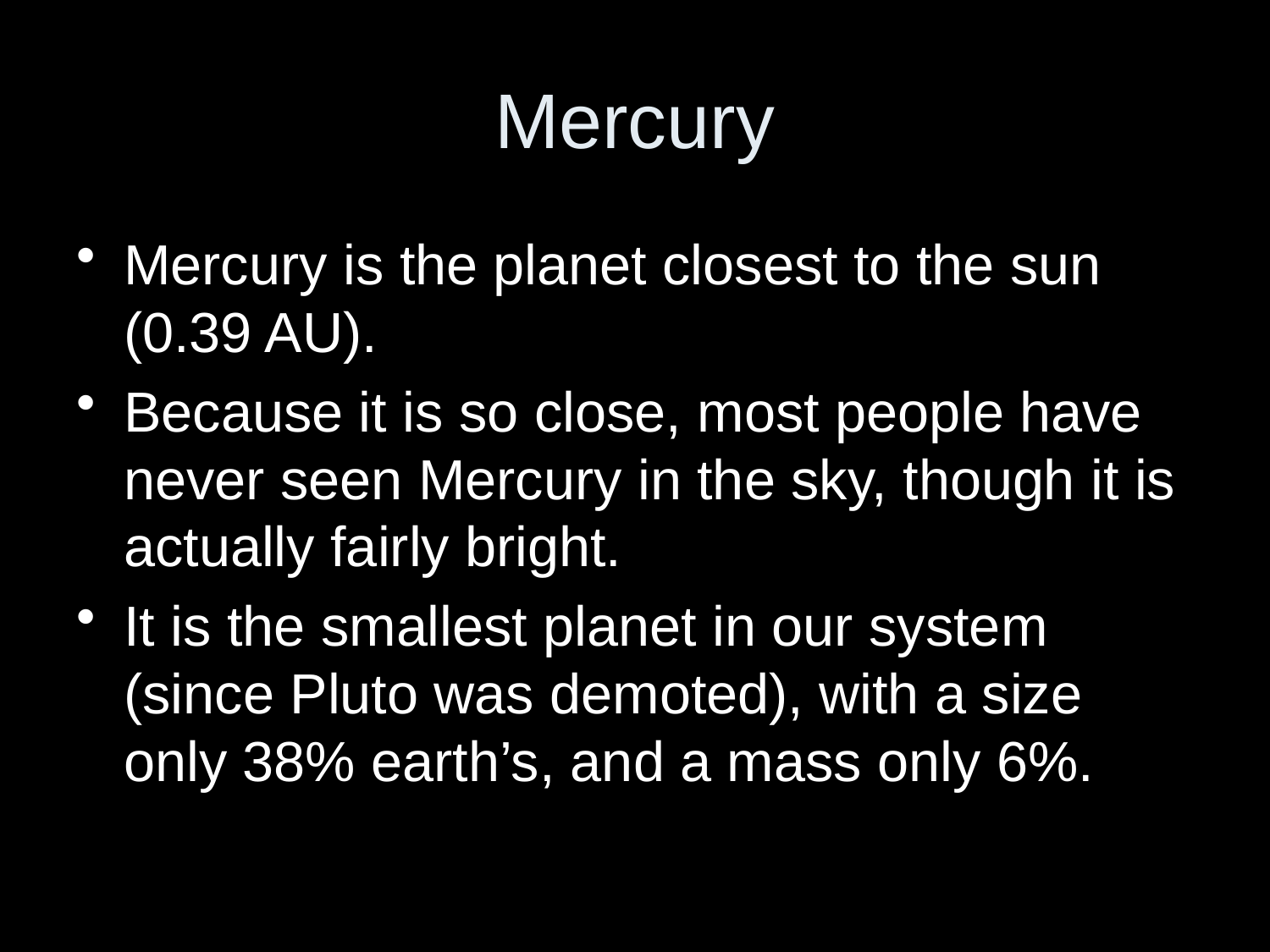

# Mercury
Mercury is the planet closest to the sun (0.39 AU).
Because it is so close, most people have never seen Mercury in the sky, though it is actually fairly bright.
It is the smallest planet in our system (since Pluto was demoted), with a size only 38% earth’s, and a mass only 6%.